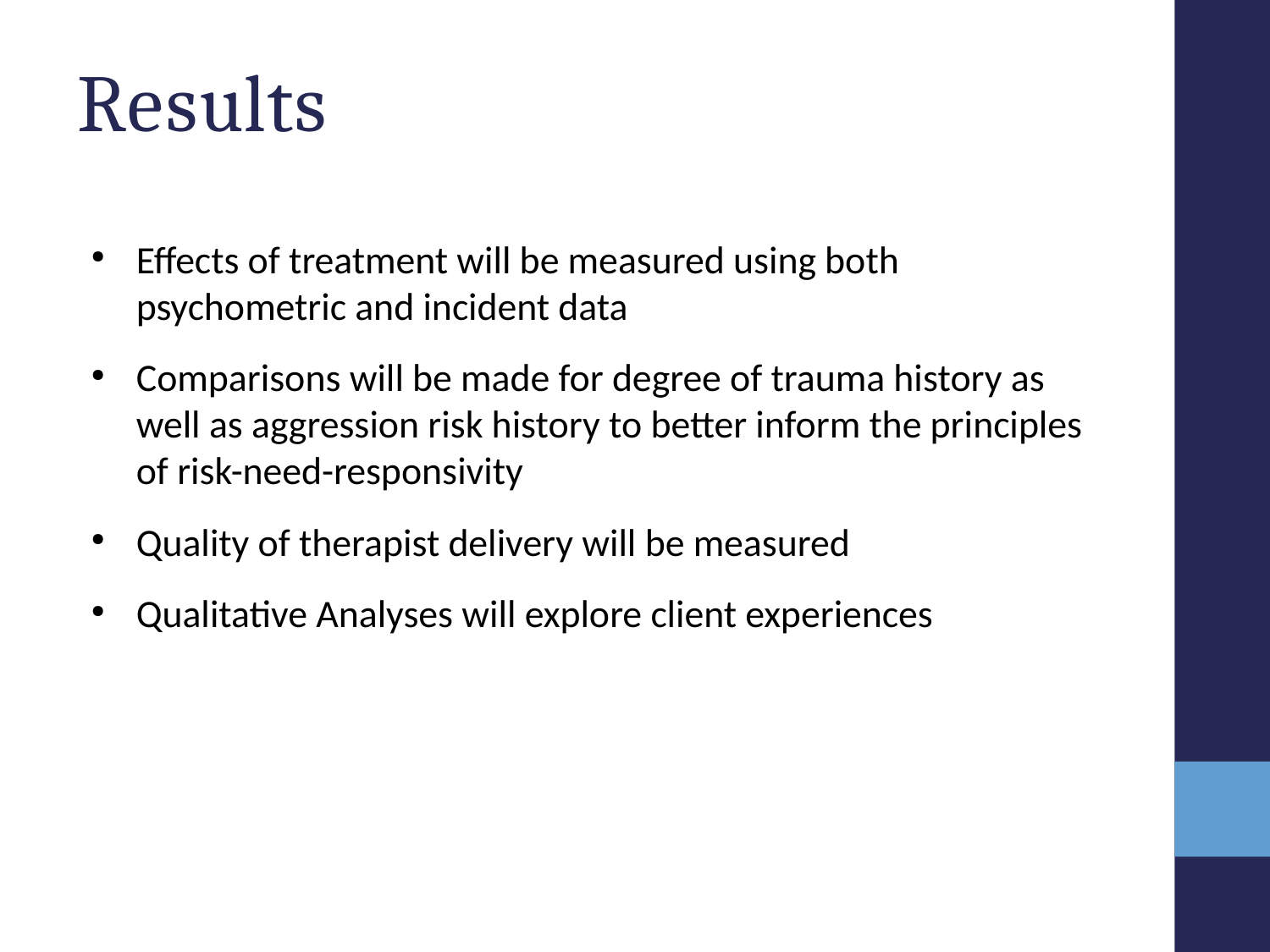

# Results
Effects of treatment will be measured using both psychometric and incident data
Comparisons will be made for degree of trauma history as well as aggression risk history to better inform the principles of risk-need-responsivity
Quality of therapist delivery will be measured
Qualitative Analyses will explore client experiences